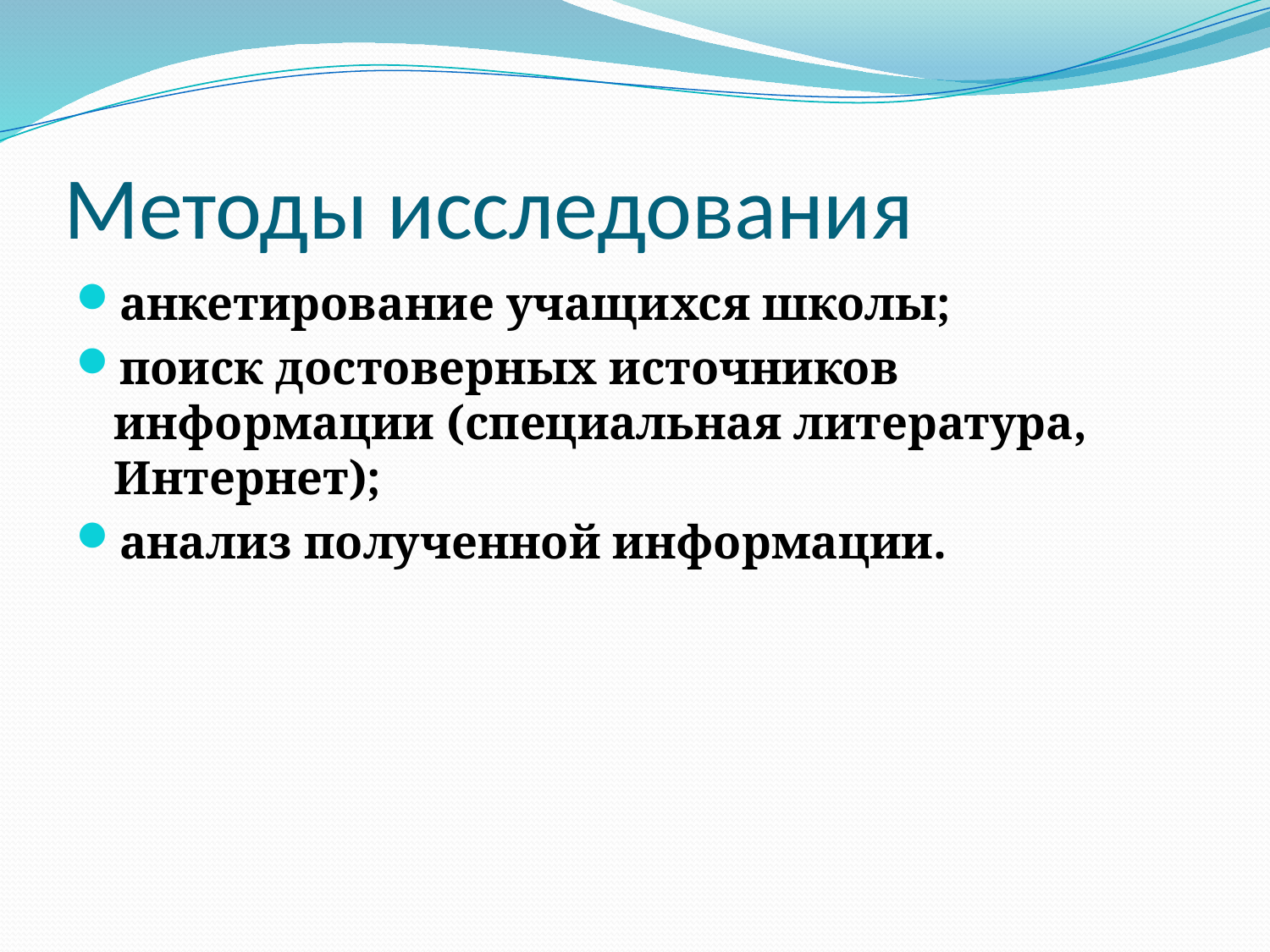

# Методы исследования
анкетирование учащихся школы;
поиск достоверных источников информации (специальная литература, Интернет);
анализ полученной информации.